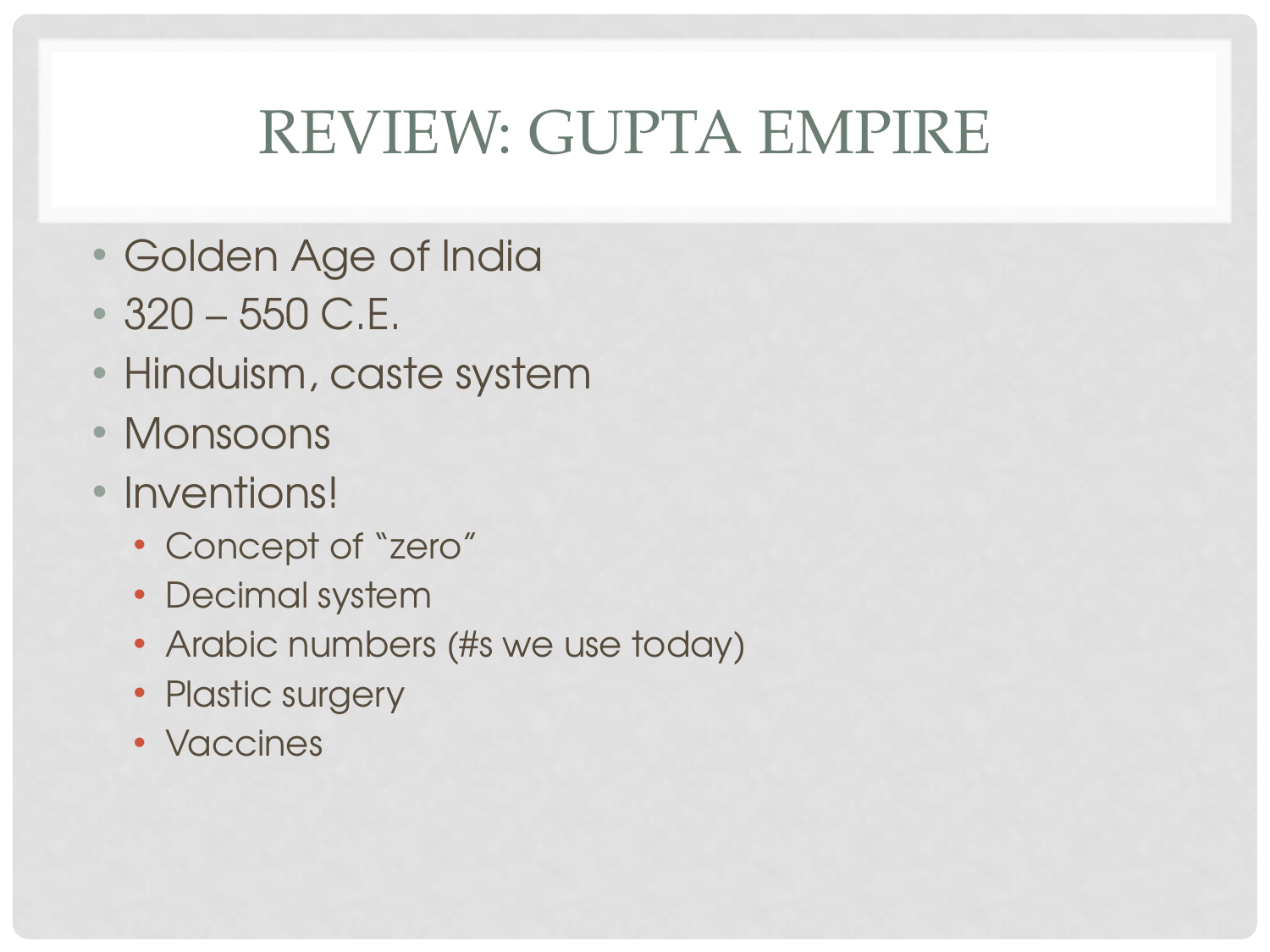

# REVIEW: Gupta Empire
Golden Age of India
320 – 550 C.E.
Hinduism, caste system
Monsoons
Inventions!
Concept of “zero”
Decimal system
Arabic numbers (#s we use today)
Plastic surgery
Vaccines